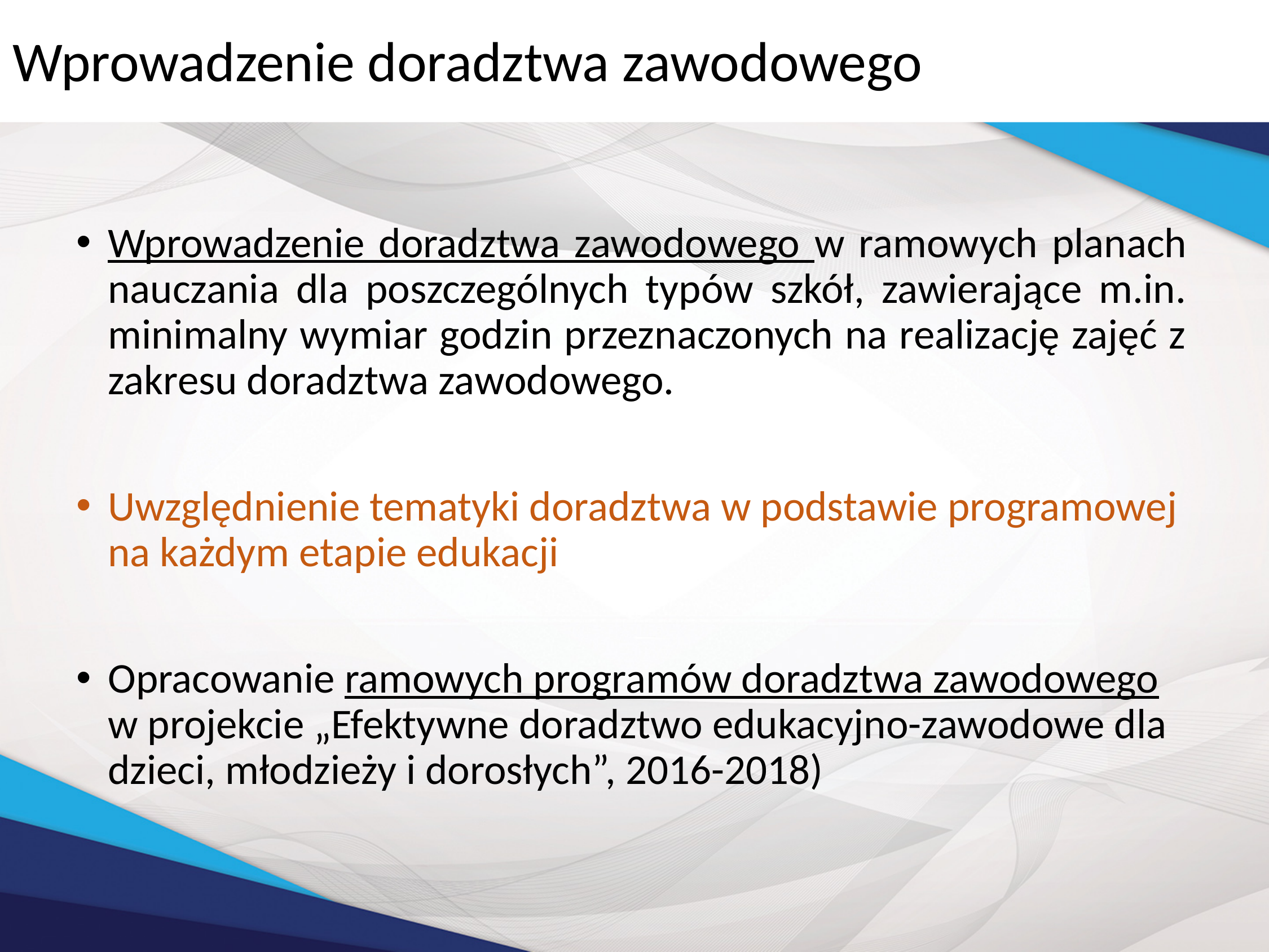

Wprowadzenie doradztwa zawodowego
Wprowadzenie doradztwa zawodowego w ramowych planach nauczania dla poszczególnych typów szkół, zawierające m.in. minimalny wymiar godzin przeznaczonych na realizację zajęć z zakresu doradztwa zawodowego.

Uwzględnienie tematyki doradztwa w podstawie programowej na każdym etapie edukacji

Opracowanie ramowych programów doradztwa zawodowego w projekcie „Efektywne doradztwo edukacyjno-zawodowe dla dzieci, młodzieży i dorosłych”, 2016-2018)